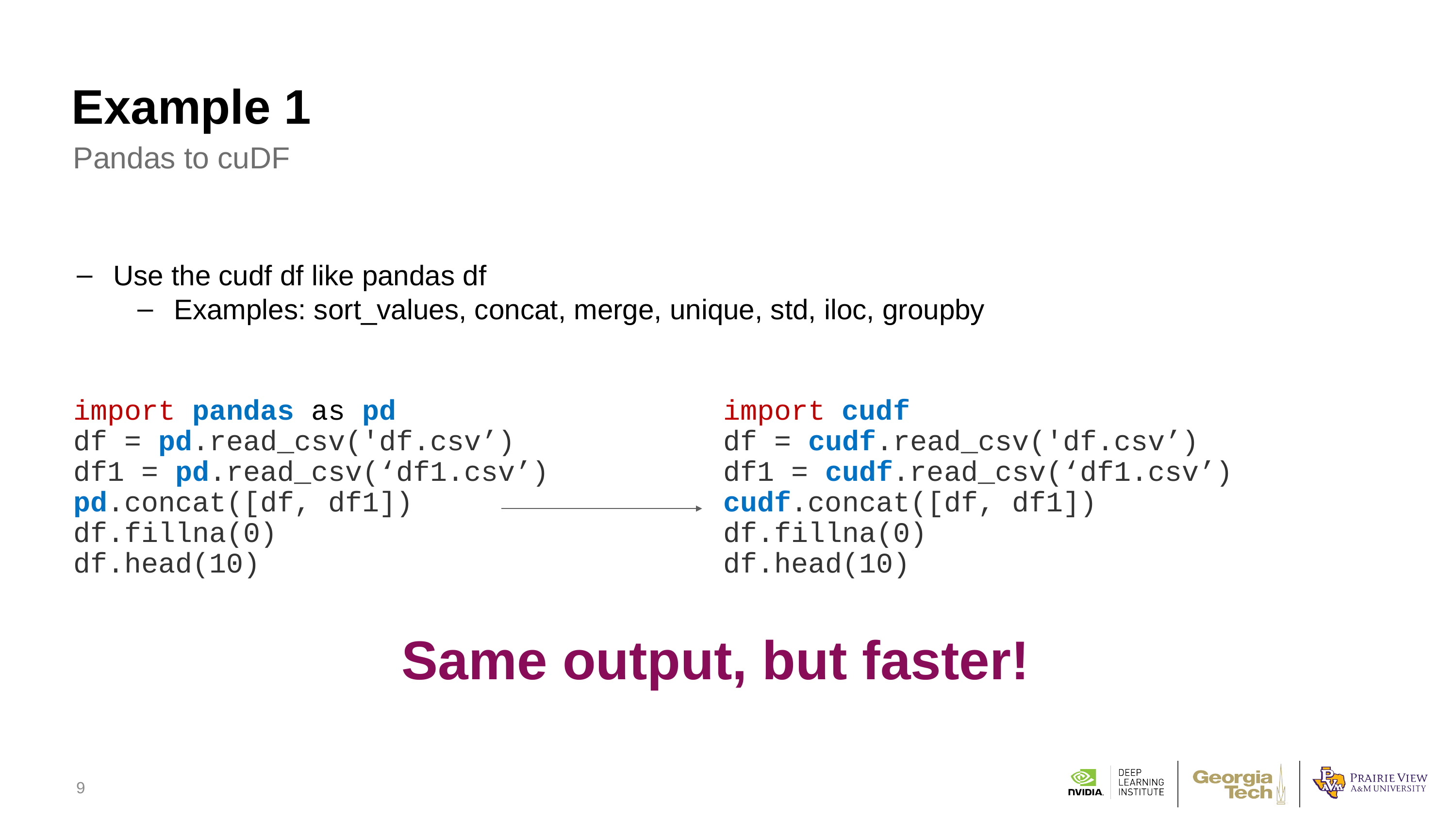

# Example 1
Pandas to cuDF
Use the cudf df like pandas df
Examples: sort_values, concat, merge, unique, std, iloc, groupby

import cudf
df = cudf.read_csv('df.csv’)
df1 = cudf.read_csv(‘df1.csv’)
cudf.concat([df, df1])
df.fillna(0)
df.head(10)
import pandas as pd
df = pd.read_csv('df.csv’)
df1 = pd.read_csv(‘df1.csv’)
pd.concat([df, df1])
df.fillna(0)
df.head(10)
Same output, but faster!